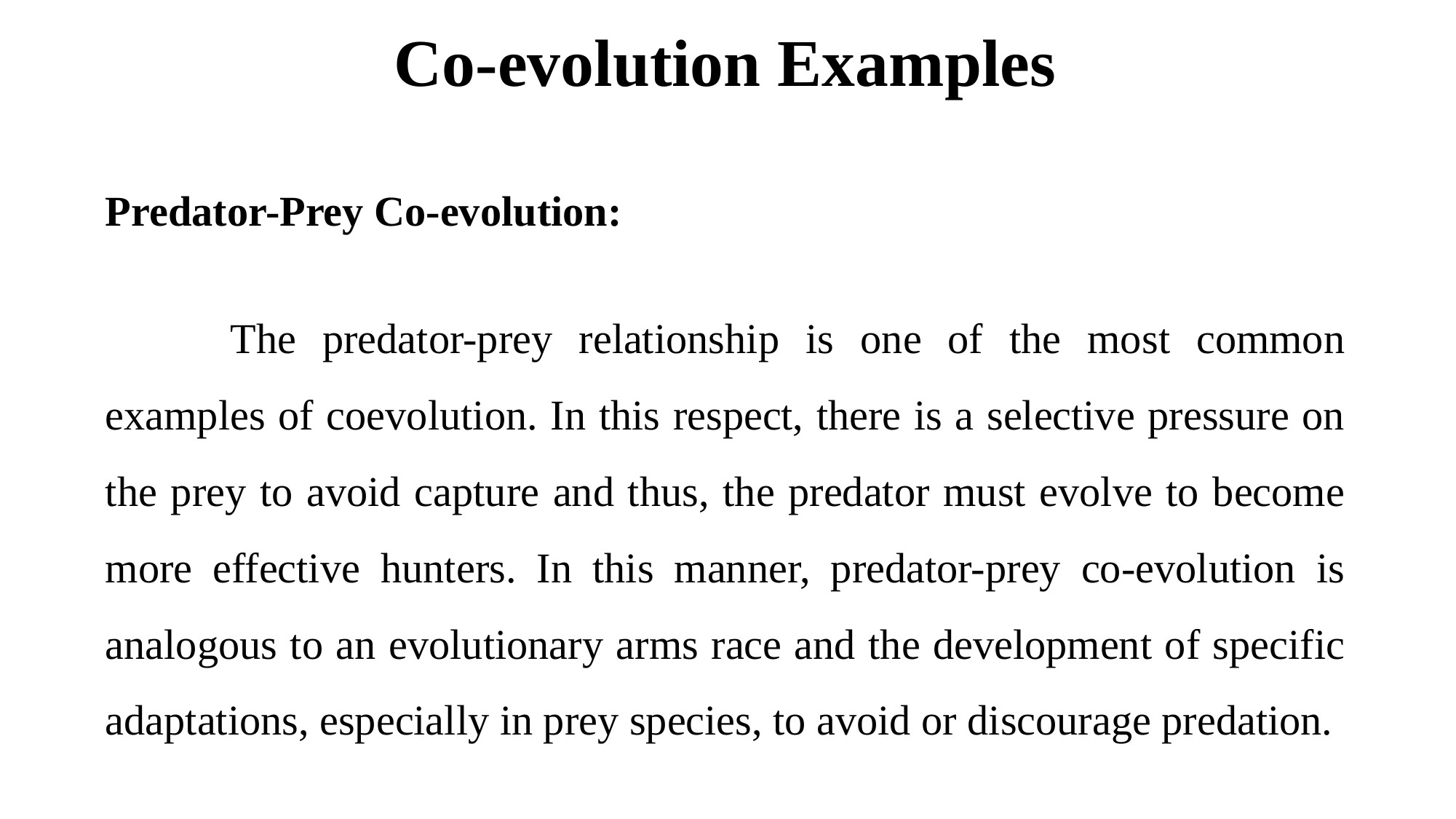

Co-evolution Examples

Predator-Prey Co-evolution:

 	The predator-prey relationship is one of the most common examples of coevolution. In this respect, there is a selective pressure on the prey to avoid capture and thus, the predator must evolve to become more effective hunters. In this manner, predator-prey co-evolution is analogous to an evolutionary arms race and the development of specific adaptations, especially in prey species, to avoid or discourage predation.